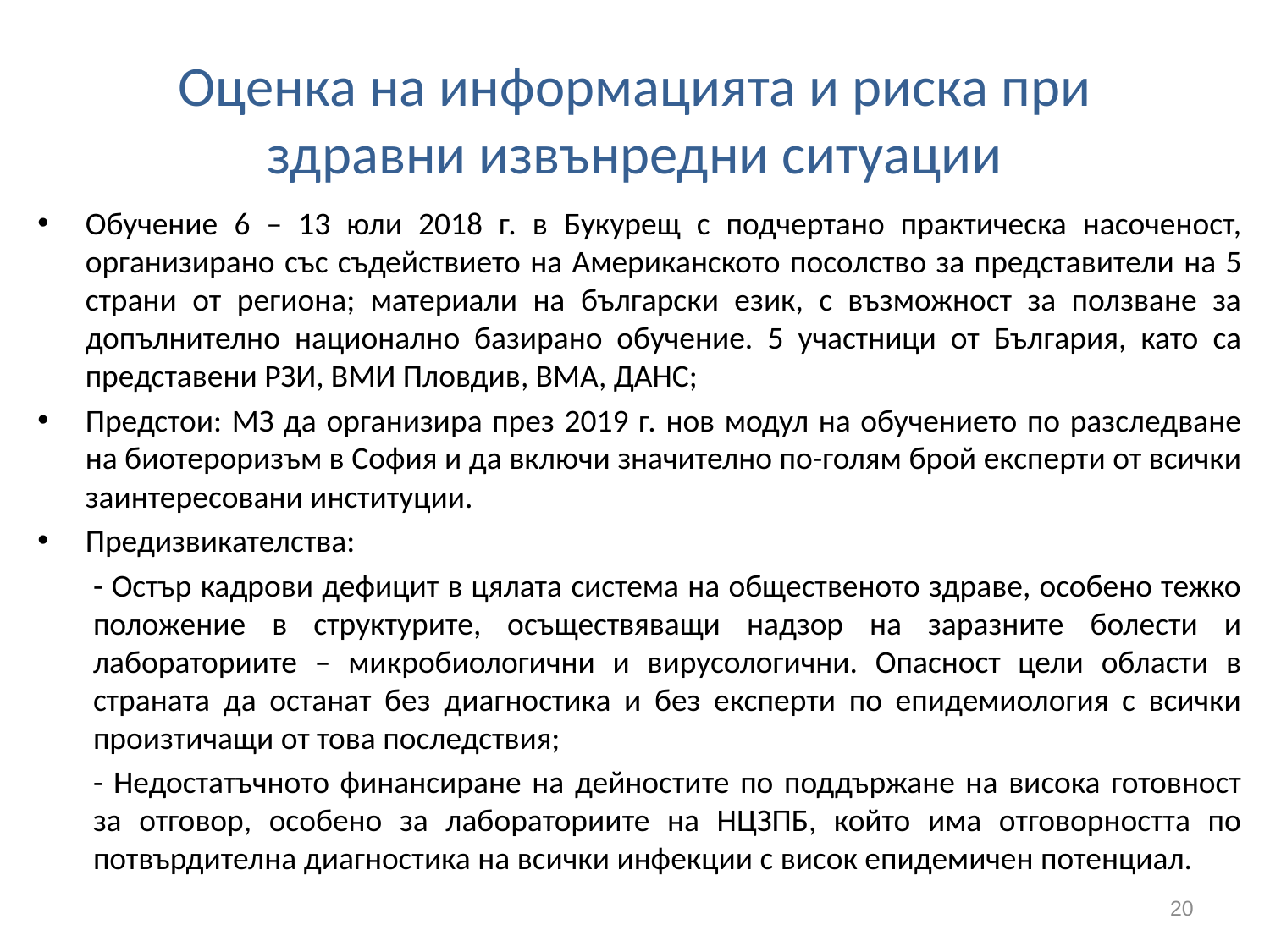

# Оценка на информацията и риска при здравни извънредни ситуации
Обучение 6 – 13 юли 2018 г. в Букурещ с подчертано практическа насоченост, организирано със съдействието на Американското посолство за представители на 5 страни от региона; материали на български език, с възможност за ползване за допълнително национално базирано обучение. 5 участници от България, като са представени РЗИ, ВМИ Пловдив, ВМА, ДАНС;
Предстои: МЗ да организира през 2019 г. нов модул на обучението по разследване на биотероризъм в София и да включи значително по-голям брой експерти от всички заинтересовани институции.
Предизвикателства:
- Остър кадрови дефицит в цялата система на общественото здраве, особено тежко положение в структурите, осъществяващи надзор на заразните болести и лабораториите – микробиологични и вирусологични. Опасност цели области в страната да останат без диагностика и без експерти по епидемиология с всички произтичащи от това последствия;
- Недостатъчното финансиране на дейностите по поддържане на висока готовност за отговор, особено за лабораториите на НЦЗПБ, който има отговорността по потвърдителна диагностика на всички инфекции с висок епидемичен потенциал.

20